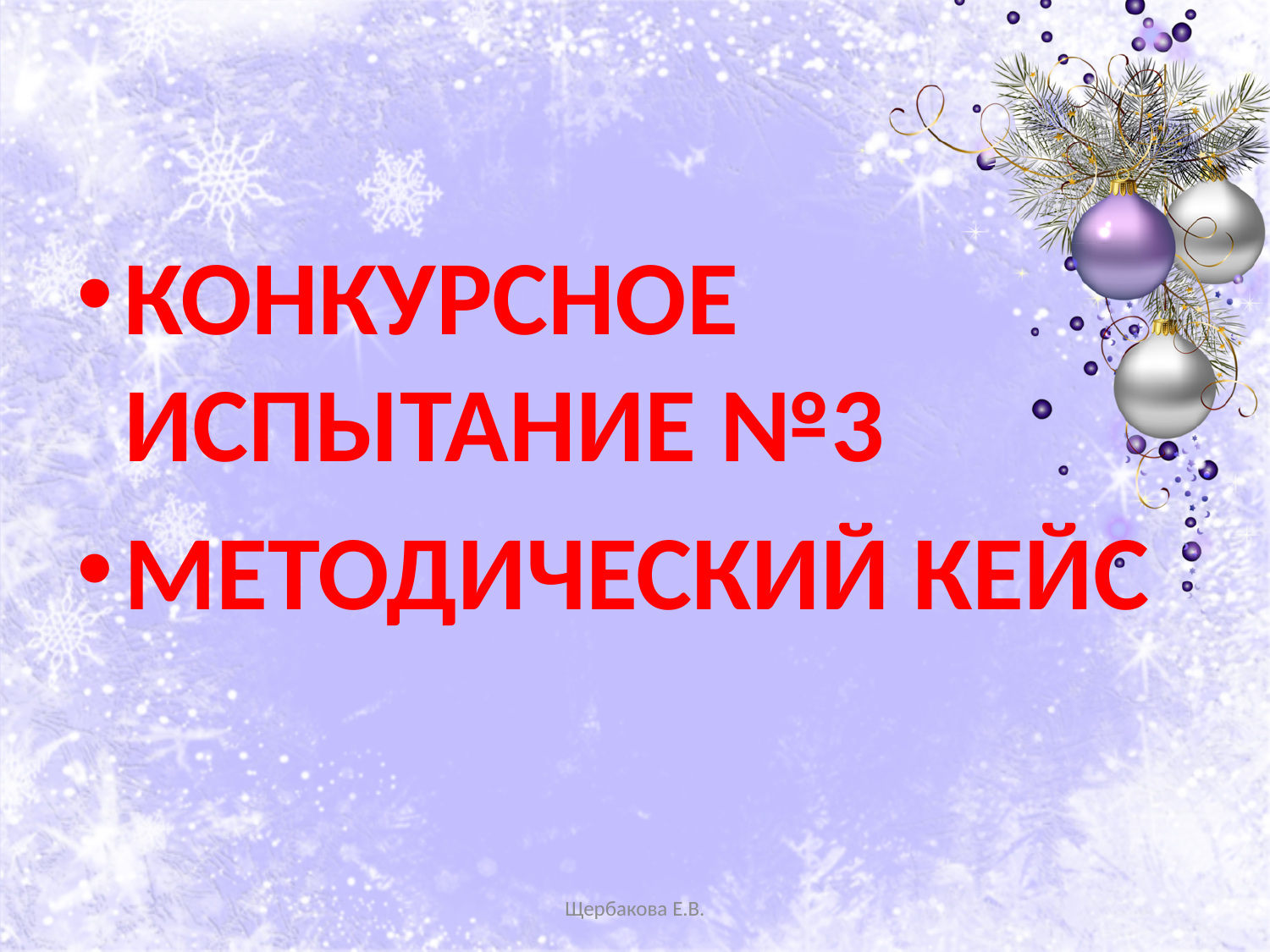

#
КОНКУРСНОЕ ИСПЫТАНИЕ №3
МЕТОДИЧЕСКИЙ КЕЙС

Щербакова Е.В.